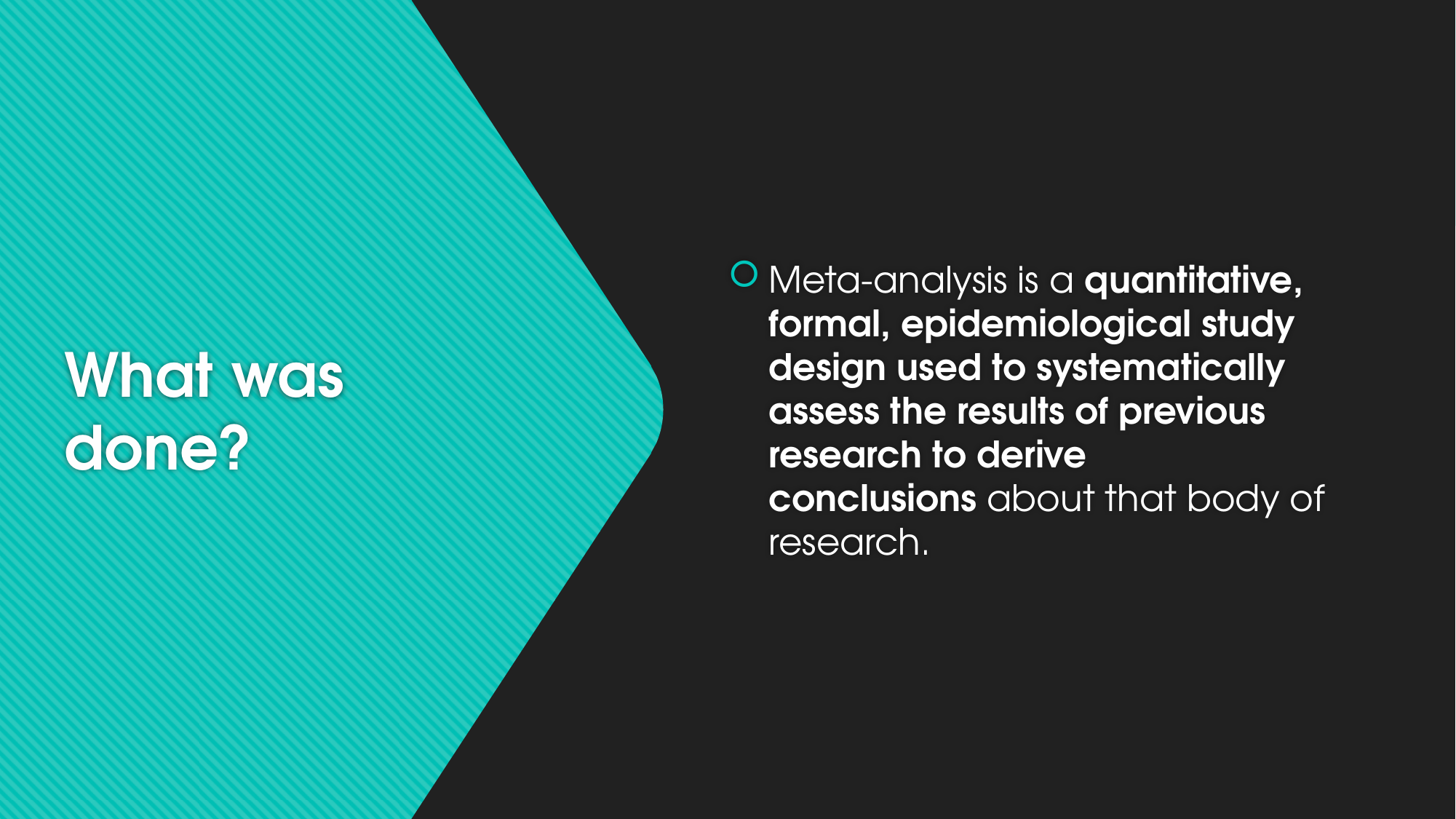

Meta-analysis is a quantitative, formal, epidemiological study design used to systematically assess the results of previous research to derive conclusions about that body of research.
# What was done?